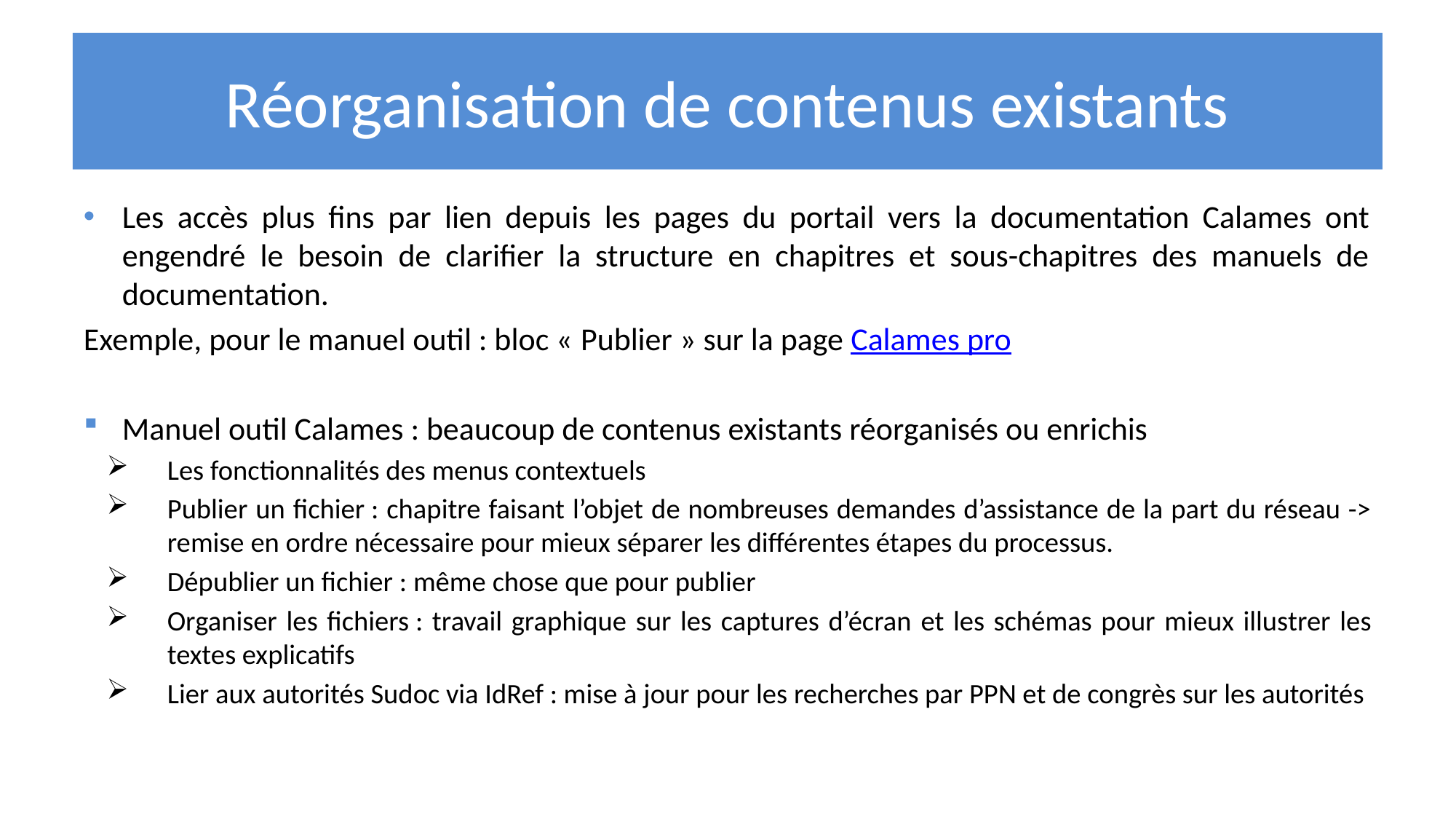

# Réorganisation de contenus existants
Les accès plus fins par lien depuis les pages du portail vers la documentation Calames ont engendré le besoin de clarifier la structure en chapitres et sous-chapitres des manuels de documentation.
Exemple, pour le manuel outil : bloc « Publier » sur la page Calames pro

Manuel outil Calames : beaucoup de contenus existants réorganisés ou enrichis
Les fonctionnalités des menus contextuels
Publier un fichier : chapitre faisant l’objet de nombreuses demandes d’assistance de la part du réseau -> remise en ordre nécessaire pour mieux séparer les différentes étapes du processus.
Dépublier un fichier : même chose que pour publier
Organiser les fichiers : travail graphique sur les captures d’écran et les schémas pour mieux illustrer les textes explicatifs
Lier aux autorités Sudoc via IdRef : mise à jour pour les recherches par PPN et de congrès sur les autorités